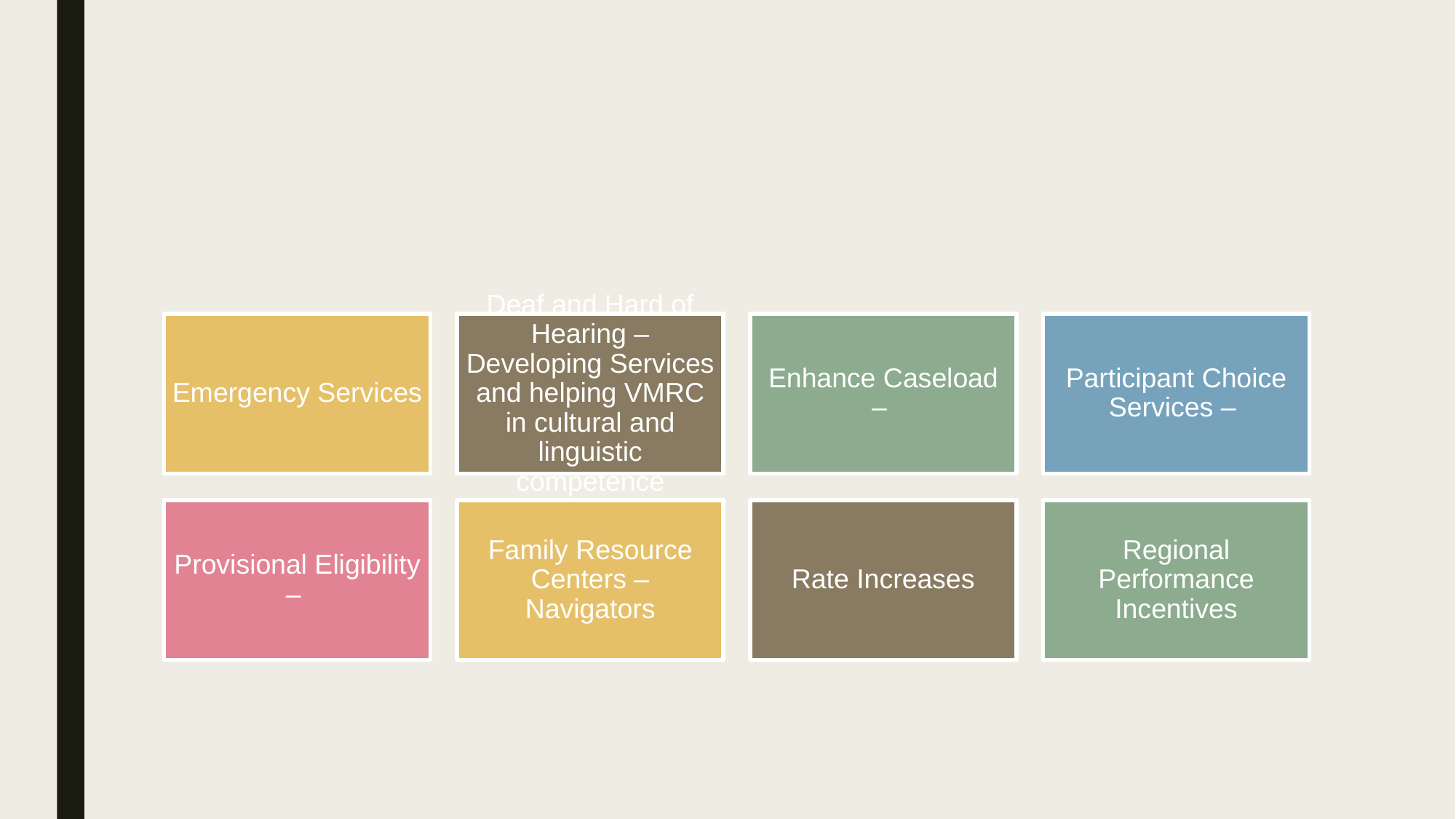

#
Emergency Services
Deaf and Hard of Hearing – Developing Services and helping VMRC in cultural and linguistic competence
Enhance Caseload –
Participant Choice Services –
Provisional Eligibility –
Family Resource Centers – Navigators
Rate Increases
Regional Performance Incentives